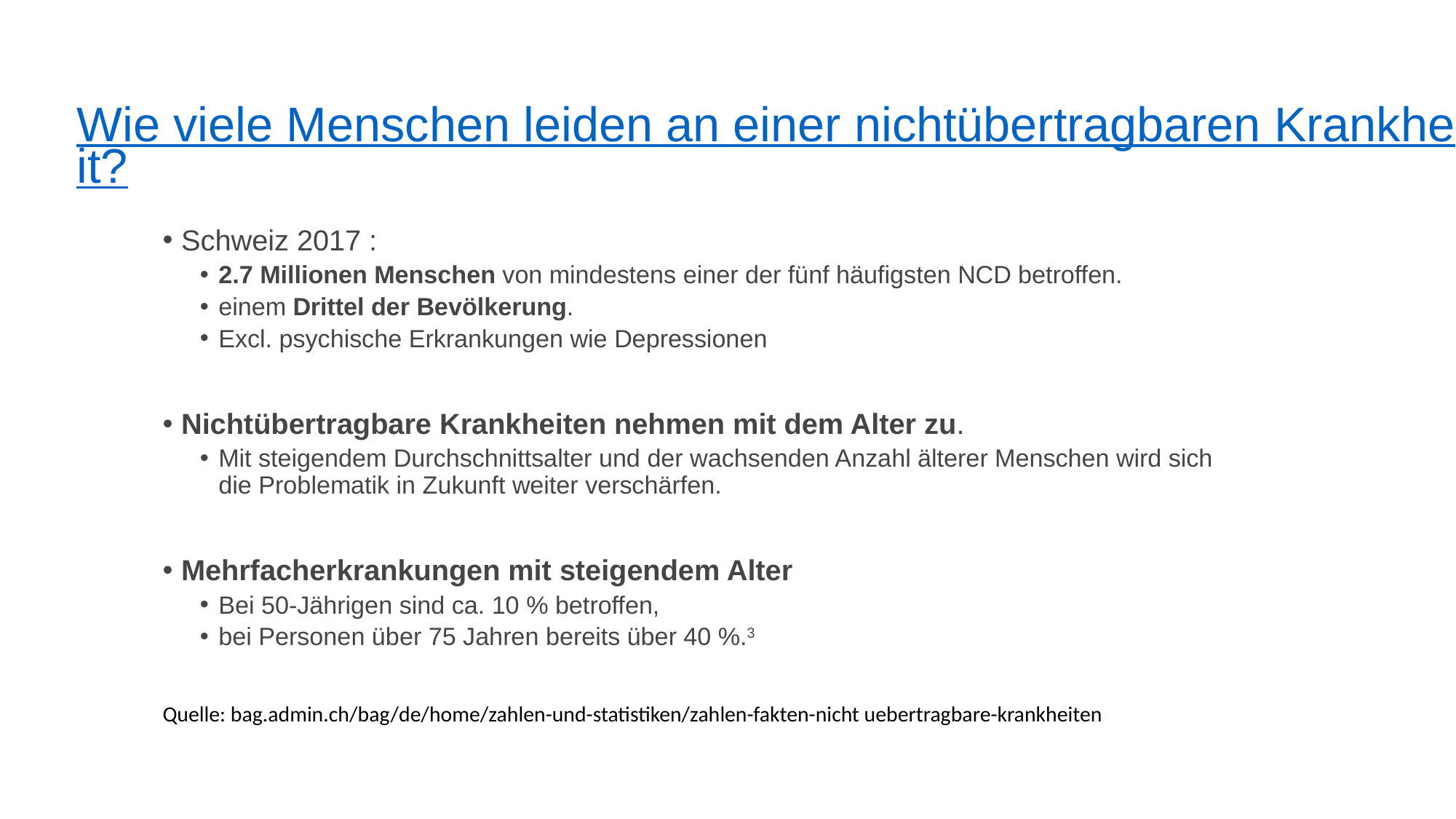

# Wie viele Menschen leiden an einer nichtübertragbaren Krankheit?
Schweiz 2017 :
2.7 Millionen Menschen von mindestens einer der fünf häufigsten NCD betroffen.
einem Drittel der Bevölkerung.
Excl. psychische Erkrankungen wie Depressionen

Nichtübertragbare Krankheiten nehmen mit dem Alter zu.
Mit steigendem Durchschnittsalter und der wachsenden Anzahl älterer Menschen wird sich die Problematik in Zukunft weiter verschärfen.

Mehrfacherkrankungen mit steigendem Alter
Bei 50-Jährigen sind ca. 10 % betroffen,
bei Personen über 75 Jahren bereits über 40 %.3

Quelle: bag.admin.ch/bag/de/home/zahlen-und-statistiken/zahlen-fakten-nicht uebertragbare-krankheiten